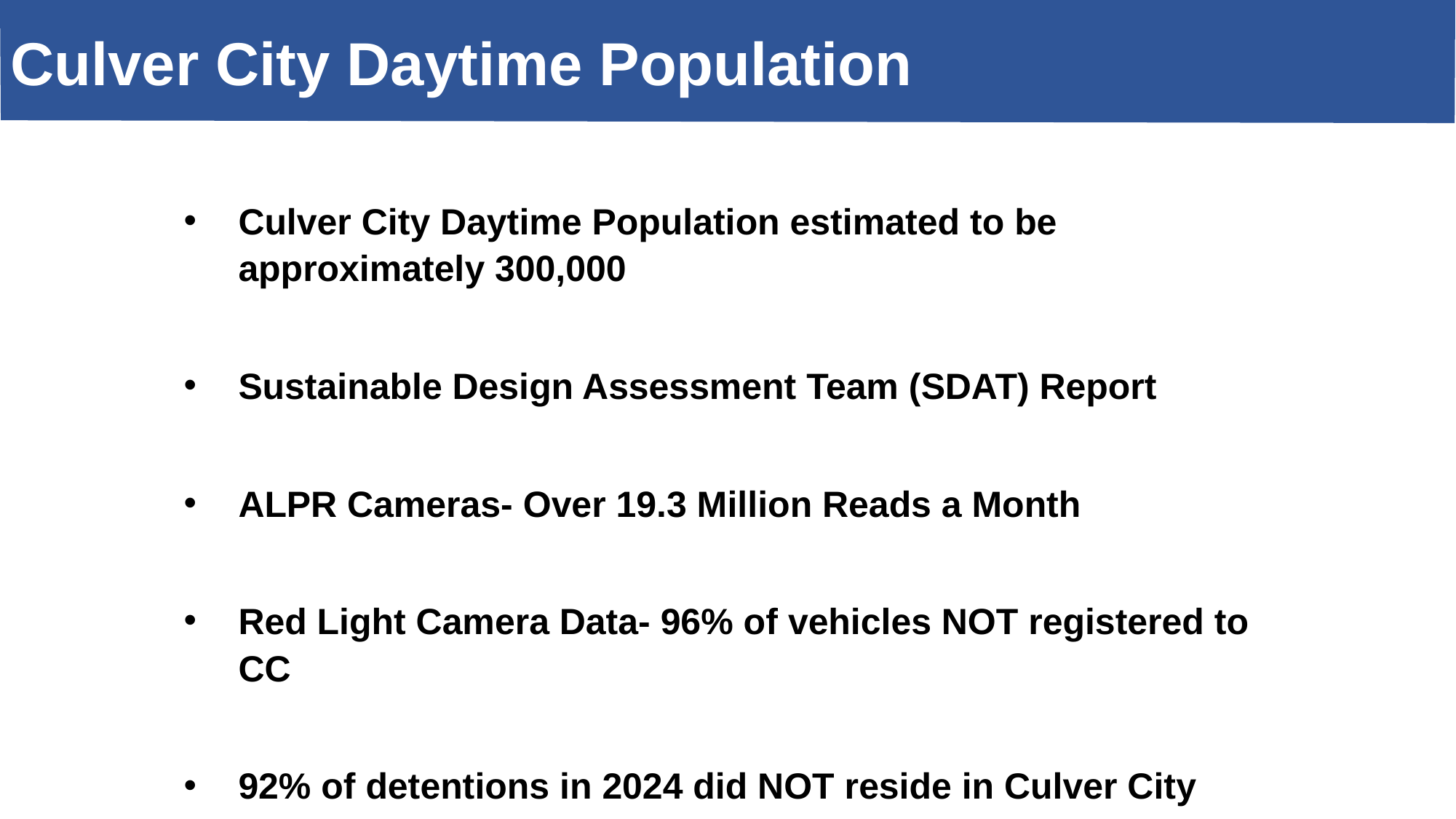

Culver City Daytime Population
	Organizational Chart

Culver City Daytime Population estimated to be approximately 300,000

Sustainable Design Assessment Team (SDAT) Report

ALPR Cameras- Over 19.3 Million Reads a Month

Red Light Camera Data- 96% of vehicles NOT registered to CC

92% of detentions in 2024 did NOT reside in Culver City

UPDATE WITH DEPARTMENT PHOTOS